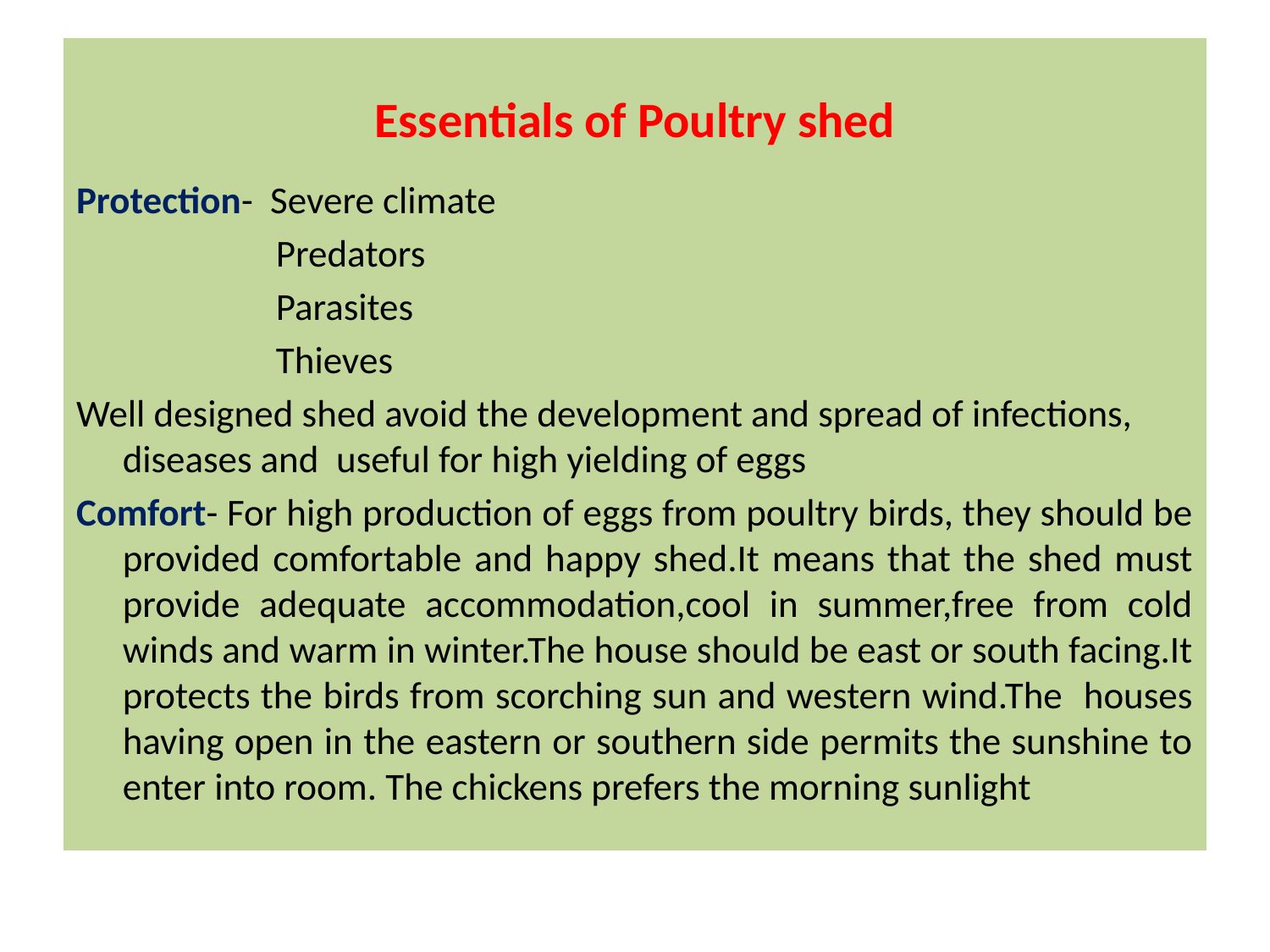

# Essentials of Poultry shed
Protection-  Severe climate
                       Predators
                       Parasites
                       Thieves
Well designed shed avoid the development and spread of infections, diseases and  useful for high yielding of eggs
Comfort- For high production of eggs from poultry birds, they should be provided comfortable and happy shed.It means that the shed must provide adequate accommodation,cool in summer,free from cold winds and warm in winter.The house should be east or south facing.It protects the birds from scorching sun and western wind.The  houses having open in the eastern or southern side permits the sunshine to enter into room. The chickens prefers the morning sunlight